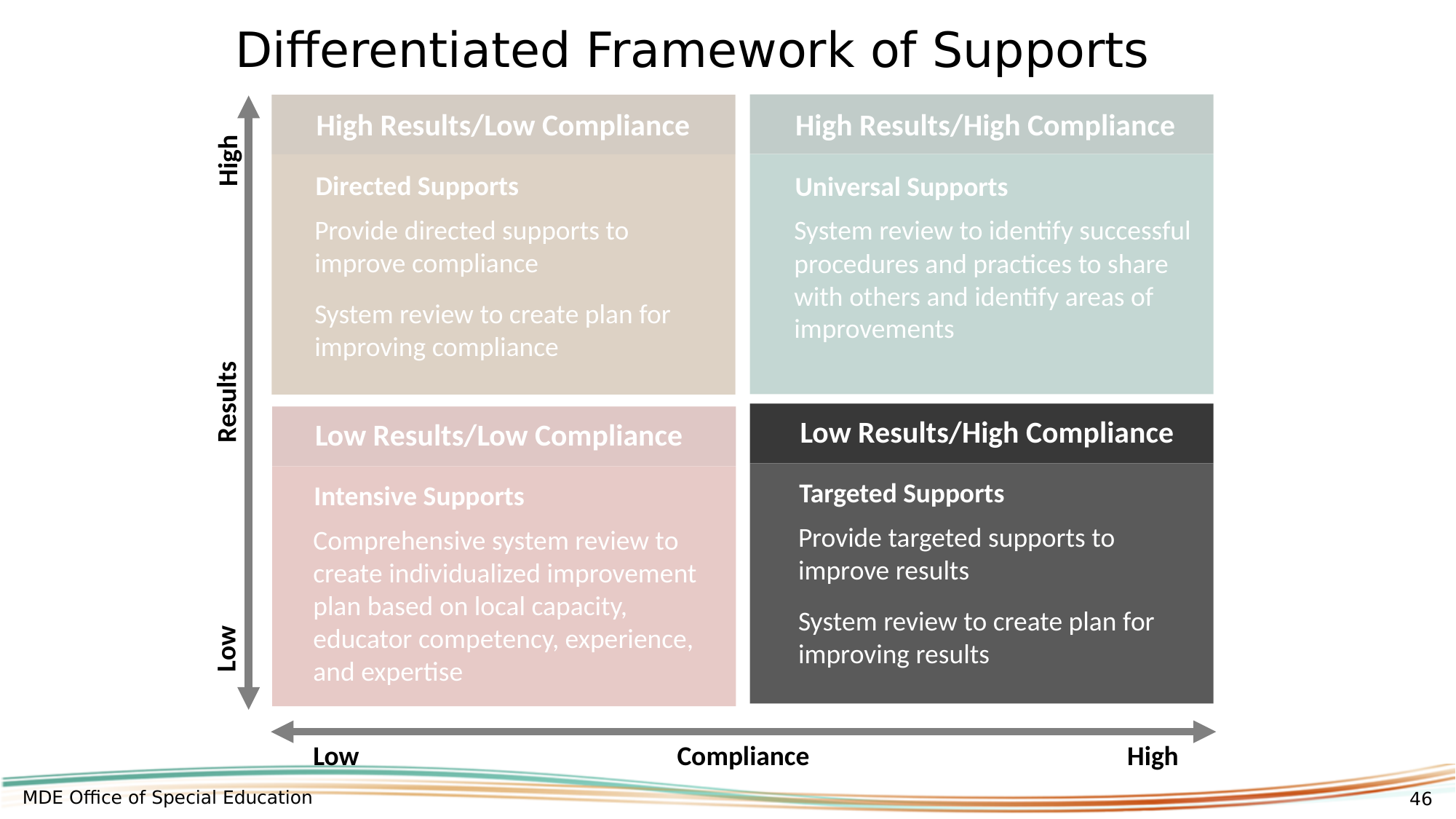

# Differentiated Framework of Supports (4)

High Results/Low Compliance
High Results/High Compliance
High

Directed Supports
Universal Supports
Provide directed supports to improve compliance
System review to create plan for improving compliance
System review to identify successful procedures and practices to share with others and identify areas of improvements
Results

Low Results/High Compliance
Low Results/Low Compliance

Targeted Supports
Intensive Supports
Provide targeted supports to improve results
System review to create plan for improving results
Comprehensive system review to create individualized improvement plan based on local capacity, educator competency, experience, and expertise
Low
Compliance
High
Low
MDE Office of Special Education
46